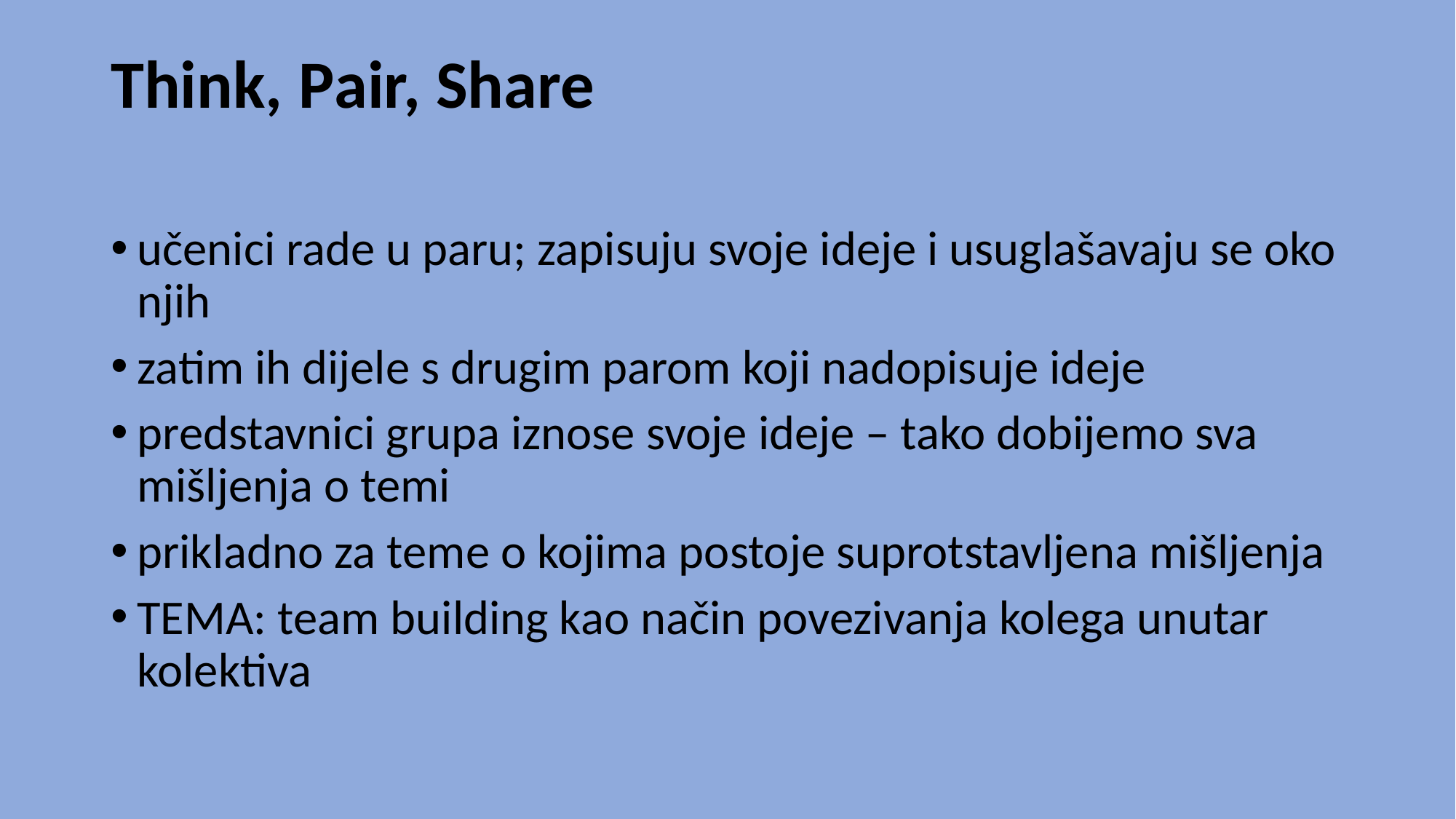

# Think, Pair, Share
učenici rade u paru; zapisuju svoje ideje i usuglašavaju se oko njih
zatim ih dijele s drugim parom koji nadopisuje ideje
predstavnici grupa iznose svoje ideje – tako dobijemo sva mišljenja o temi
prikladno za teme o kojima postoje suprotstavljena mišljenja
TEMA: team building kao način povezivanja kolega unutar kolektiva